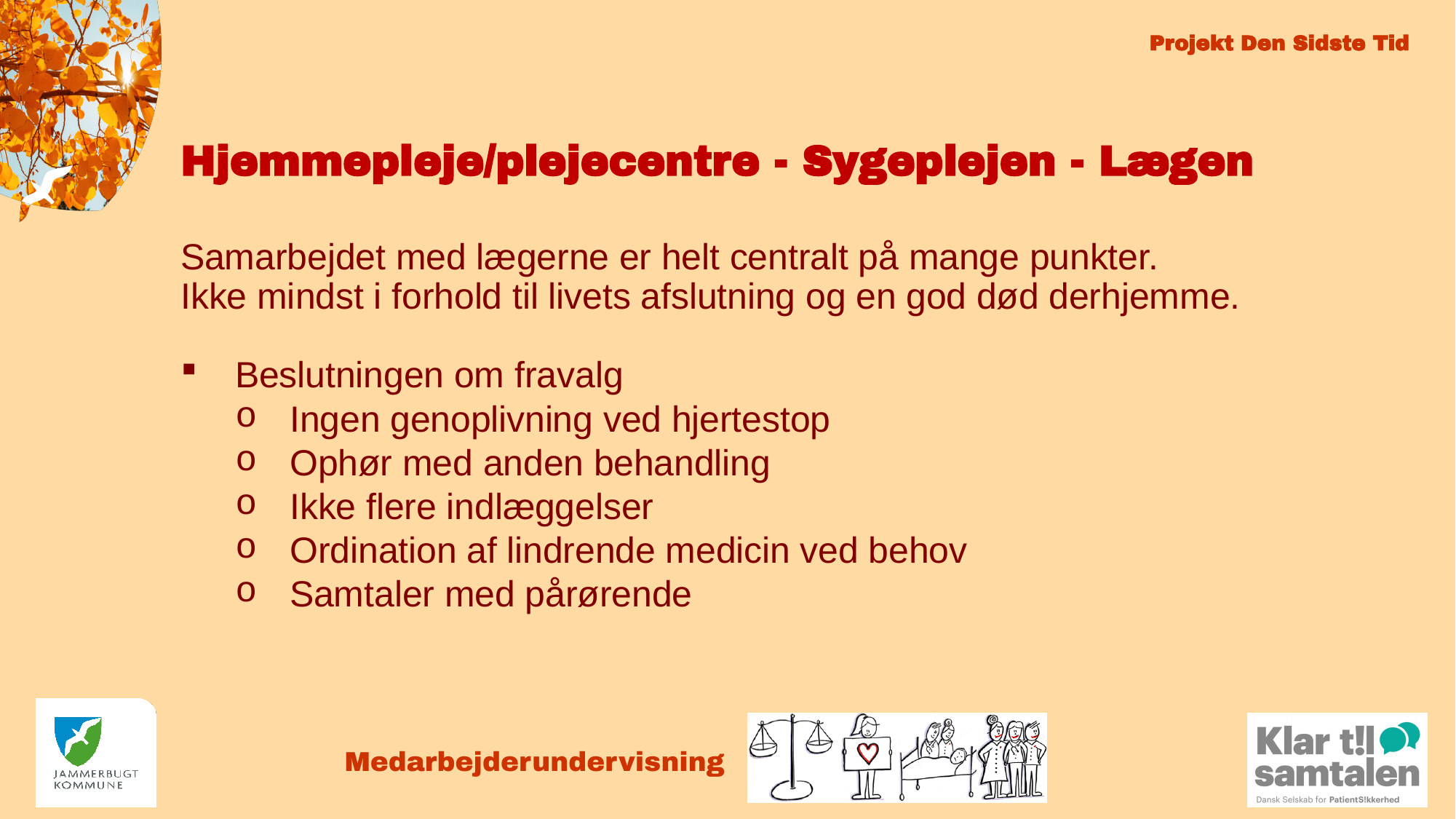

Hjemmepleje/plejecentre - Sygeplejen - Lægen
Samarbejdet med lægerne er helt centralt på mange punkter.
Ikke mindst i forhold til livets afslutning og en god død derhjemme.

Beslutningen om fravalg
Ingen genoplivning ved hjertestop
Ophør med anden behandling
Ikke flere indlæggelser
Ordination af lindrende medicin ved behov
Samtaler med pårørende